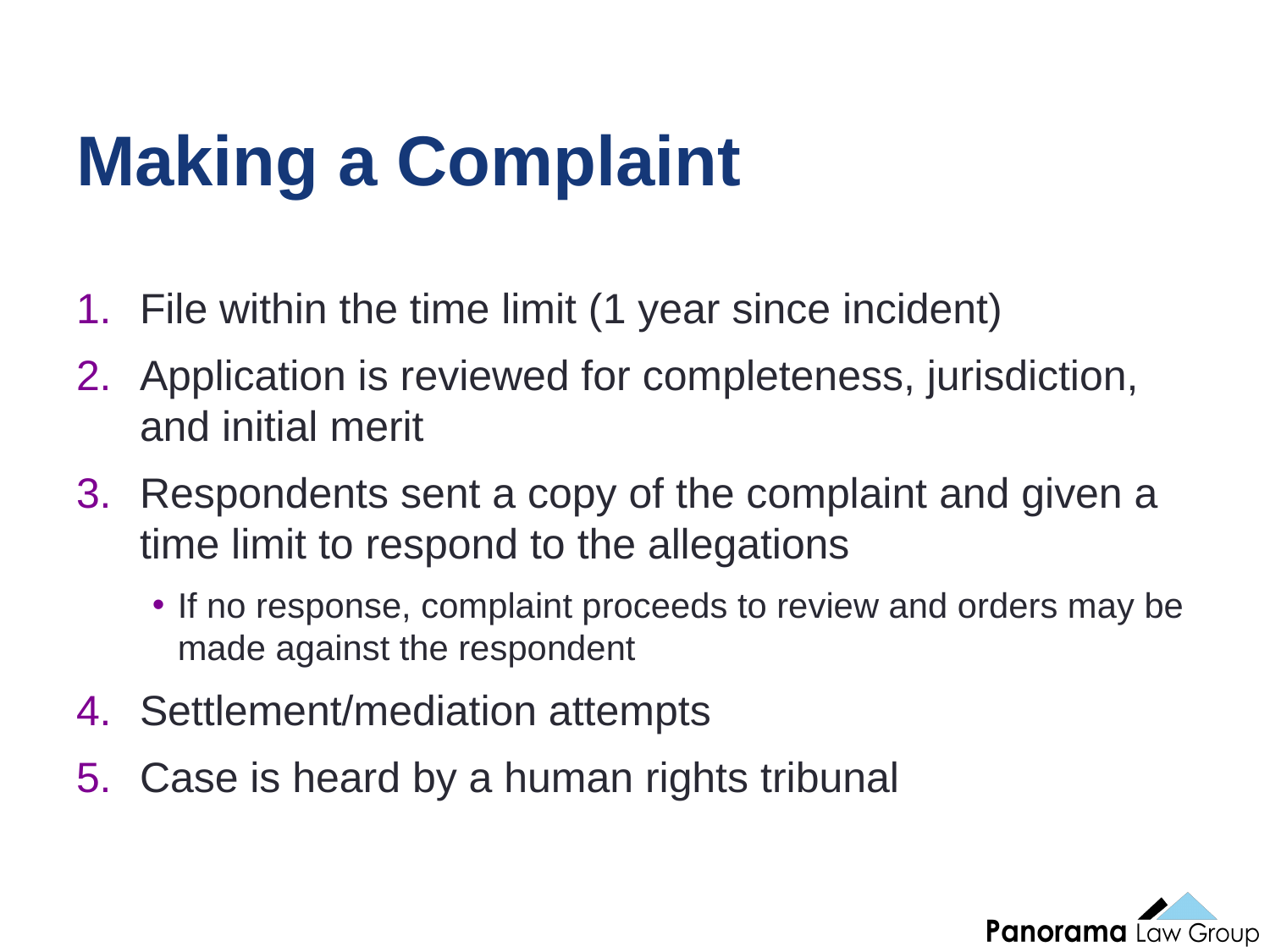

27
# Making a Complaint
File within the time limit (1 year since incident)
Application is reviewed for completeness, jurisdiction, and initial merit
Respondents sent a copy of the complaint and given a time limit to respond to the allegations
If no response, complaint proceeds to review and orders may be made against the respondent
Settlement/mediation attempts
Case is heard by a human rights tribunal